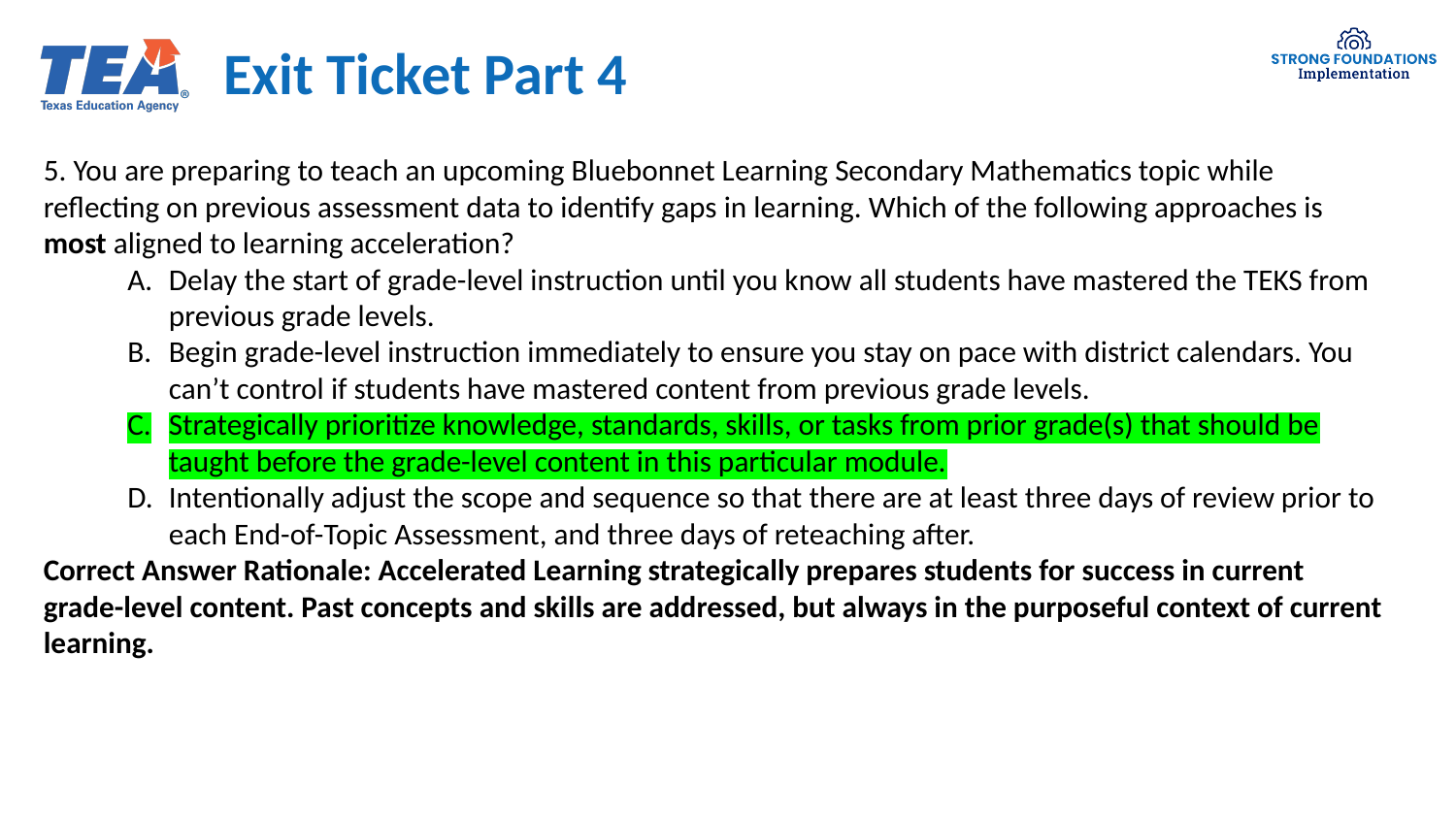

# Exit Ticket Part 4
5. You are preparing to teach an upcoming Bluebonnet Learning Secondary Mathematics topic while reflecting on previous assessment data to identify gaps in learning. Which of the following approaches is most aligned to learning acceleration? ​
Delay the start of grade-level instruction until you know all students have mastered the TEKS from previous grade levels.​
Begin grade-level instruction immediately to ensure you stay on pace with district calendars. You can’t control if students have mastered content from previous grade levels.​
Strategically prioritize knowledge, standards, skills, or tasks from prior grade(s) that should be taught before the grade-level content in this particular module.​
Intentionally adjust the scope and sequence so that there are at least three days of review prior to each End-of-Topic Assessment, and three days of reteaching after. ​
Correct Answer Rationale: Accelerated Learning strategically prepares students for success in current grade-level content. Past concepts and skills are addressed, but always in the purposeful context of current learning.​
​